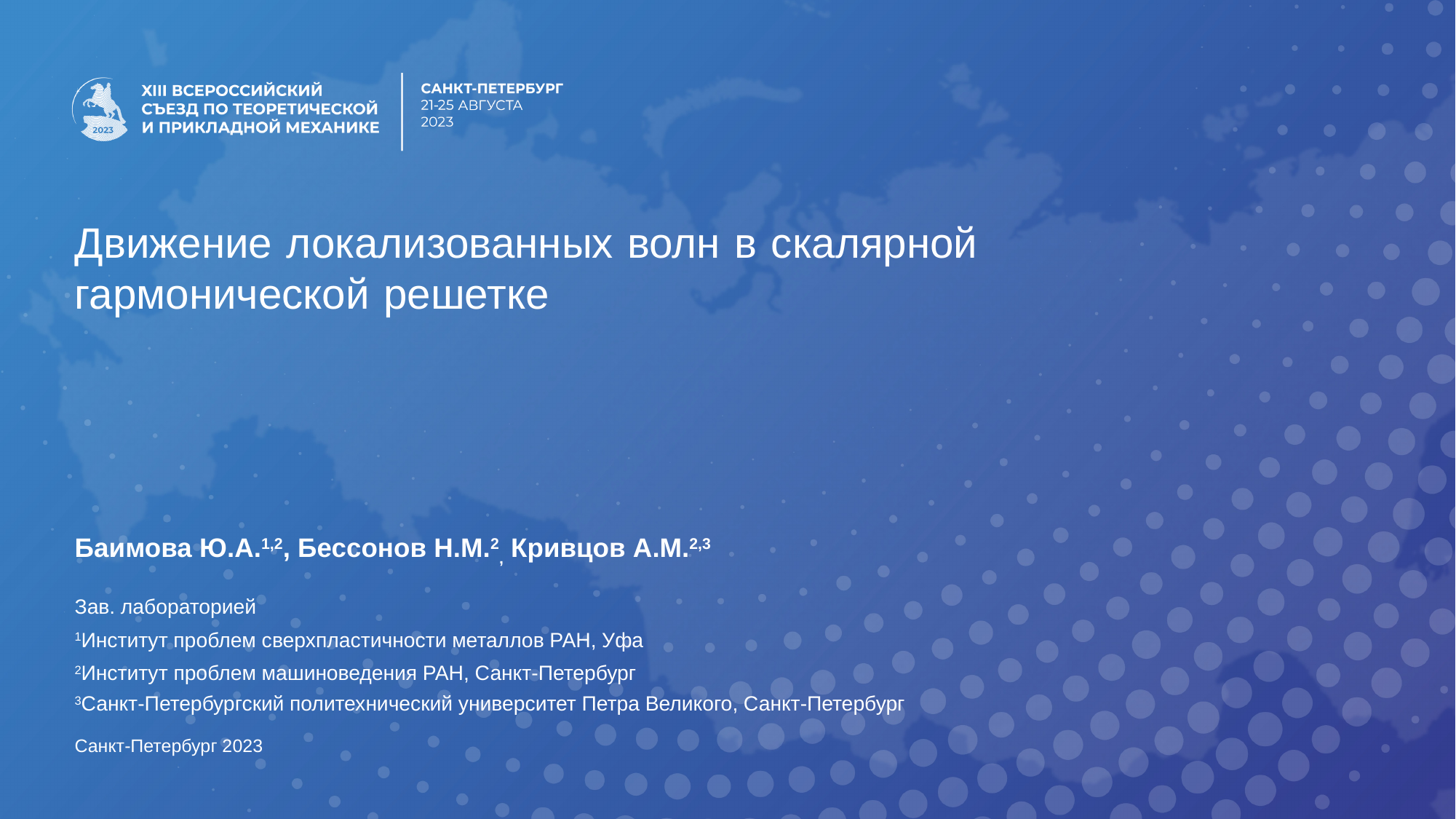

Движение локализованных волн в скалярной гармонической решетке
Баимова Ю.А.1,2, Бессонов Н.М.2, Кривцов А.М.2,3
Зав. лабораторией
1Институт проблем сверхпластичности металлов РАН, Уфа
2Институт проблем машиноведения РАН, Санкт-Петербург
3Санкт-Петербургский политехнический университет Петра Великого, Санкт-Петербург